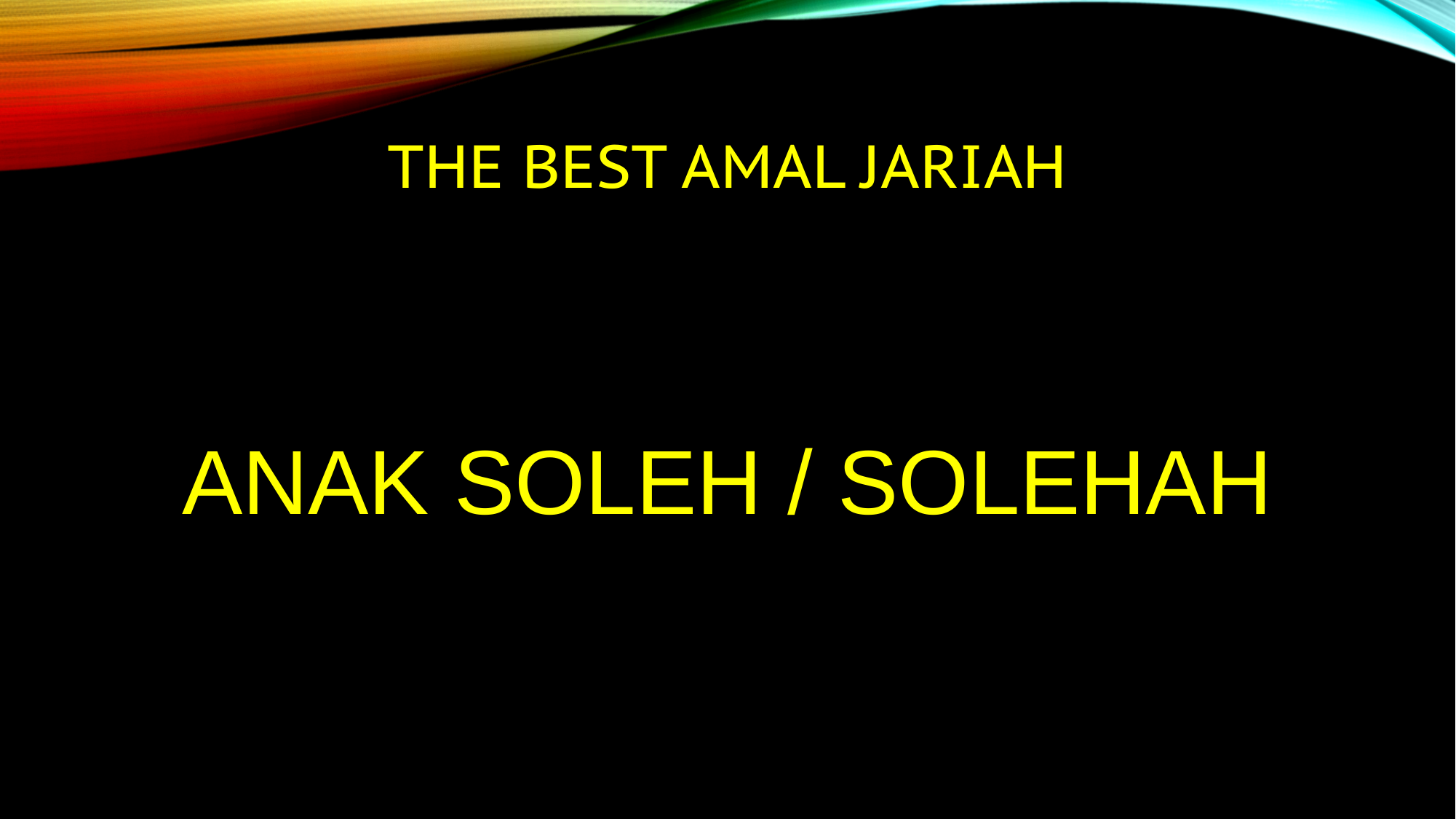

# THE BEST AMAL JARIAH

ANAK SOLEH / SOLEHAH